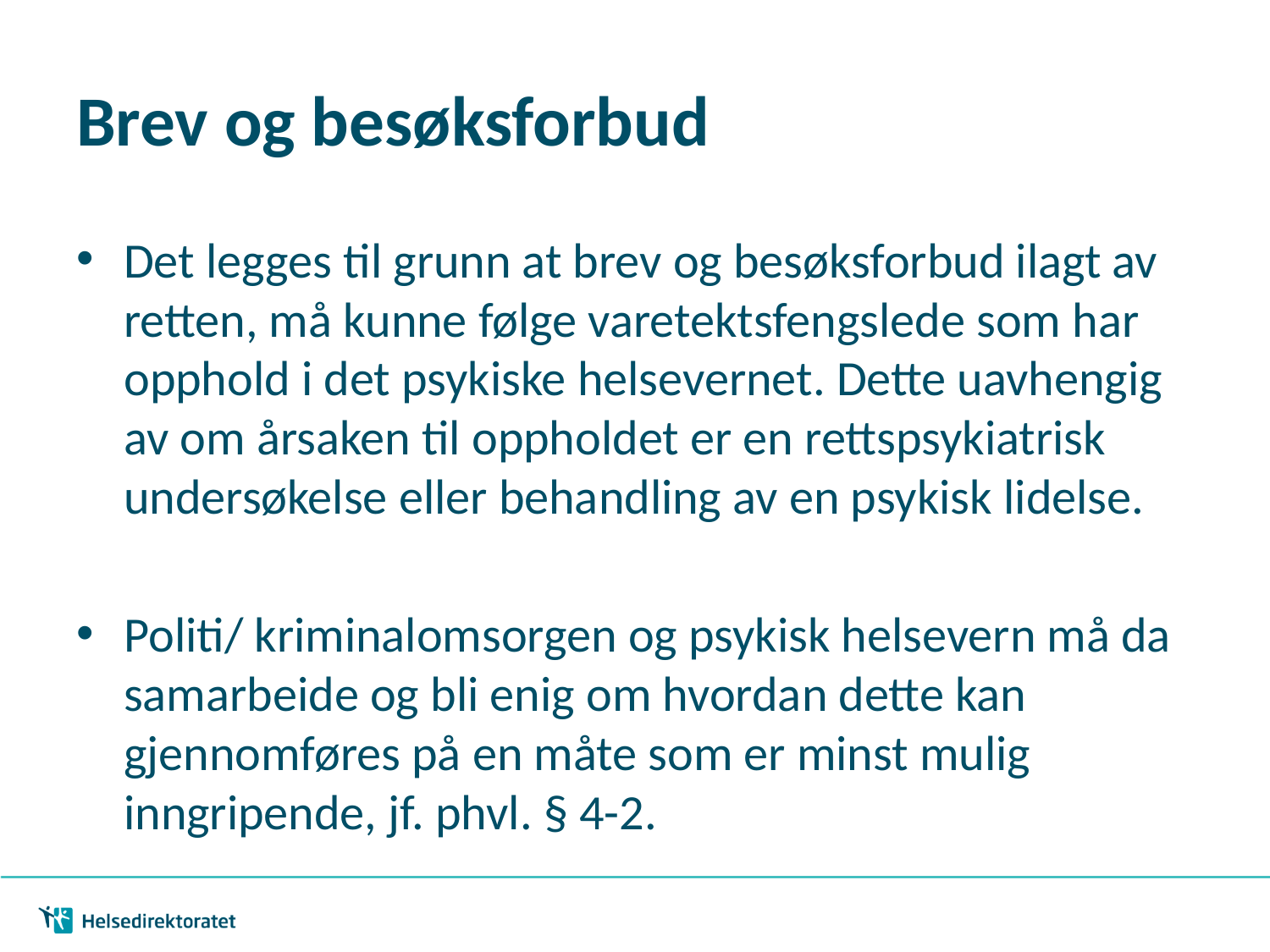

# Brev og besøksforbud
Det legges til grunn at brev og besøksforbud ilagt av retten, må kunne følge varetektsfengslede som har opphold i det psykiske helsevernet. Dette uavhengig av om årsaken til oppholdet er en rettspsykiatrisk undersøkelse eller behandling av en psykisk lidelse.

Politi/ kriminalomsorgen og psykisk helsevern må da samarbeide og bli enig om hvordan dette kan gjennomføres på en måte som er minst mulig inngripende, jf. phvl. § 4-2.